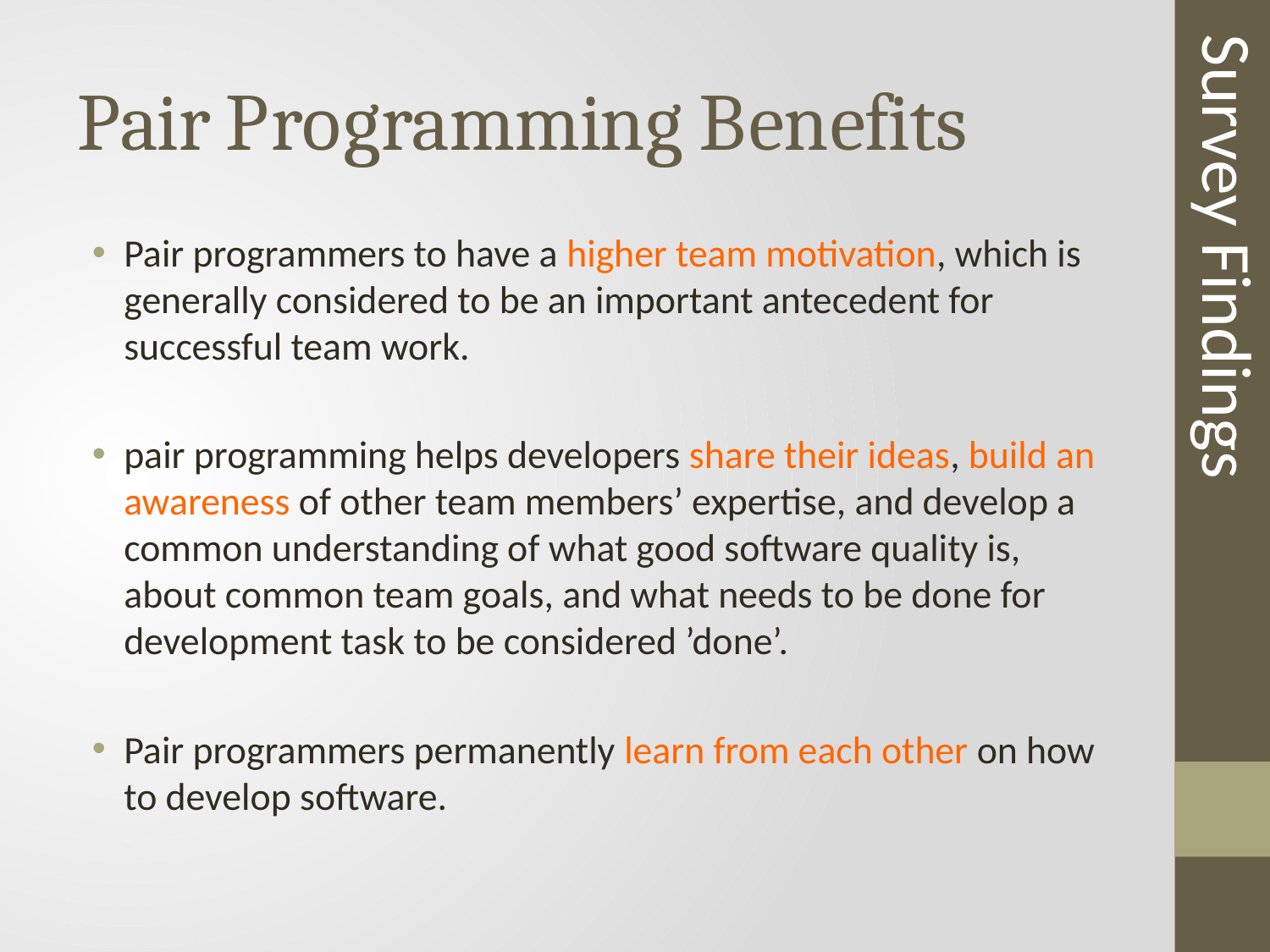

# Pair Programming Benefits
Survey Findings
Pair programmers to have a higher team motivation, which is generally considered to be an important antecedent for successful team work.

pair programming helps developers share their ideas, build an awareness of other team members’ expertise, and develop a common understanding of what good software quality is, about common team goals, and what needs to be done for development task to be considered ’done’.

Pair programmers permanently learn from each other on how to develop software.